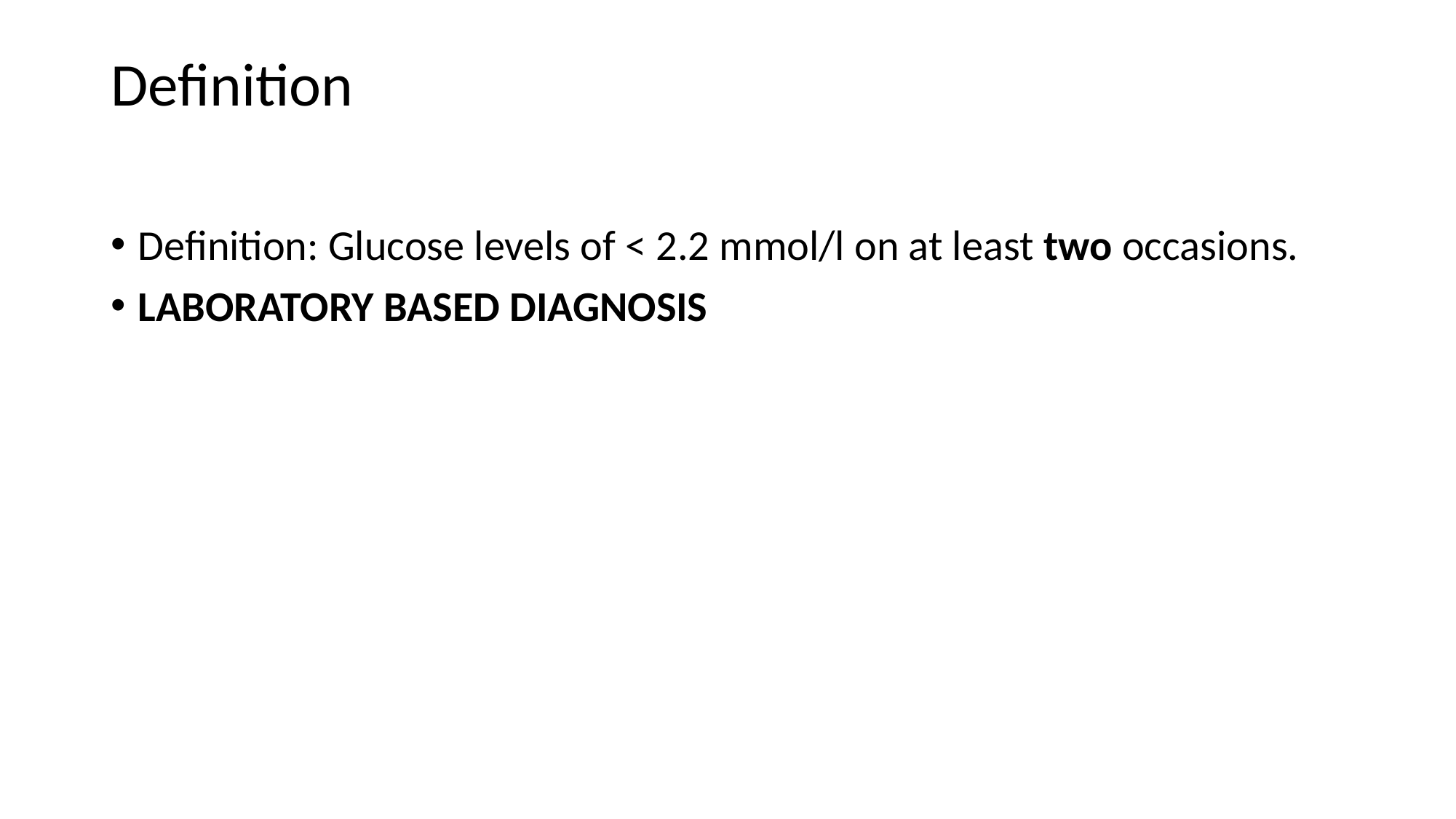

# Definition
Definition: Glucose levels of < 2.2 mmol/l on at least two occasions.
LABORATORY BASED DIAGNOSIS